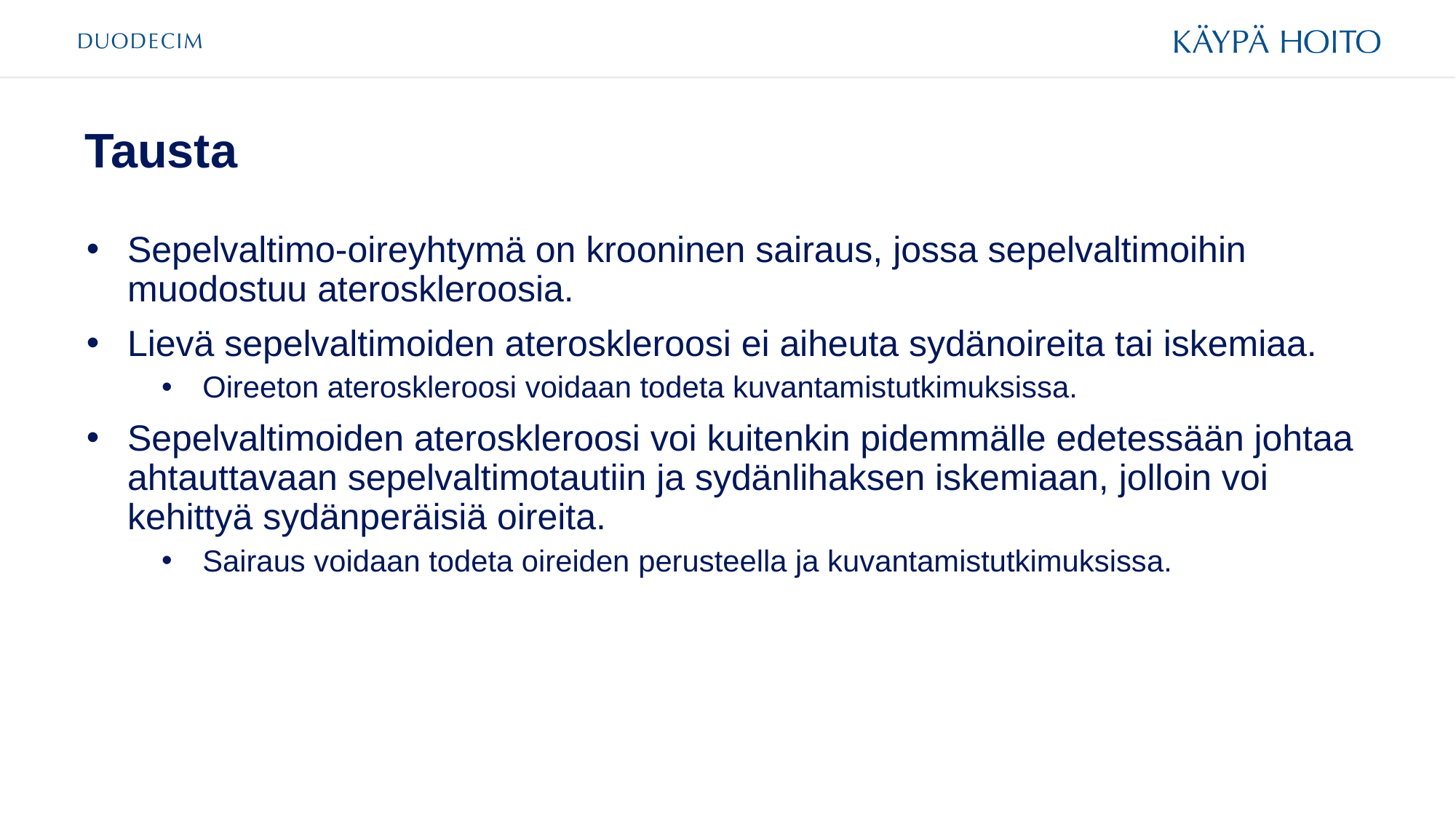

# Tausta
Sepelvaltimo-oireyhtymä on krooninen sairaus, jossa sepelvaltimoihin muodostuu ateroskleroosia.
Lievä sepelvaltimoiden ateroskleroosi ei aiheuta sydänoireita tai iskemiaa.
Oireeton ateroskleroosi voidaan todeta kuvantamistutkimuksissa.
Sepelvaltimoiden ateroskleroosi voi kuitenkin pidemmälle edetessään johtaa ahtauttavaan sepelvaltimotautiin ja sydänlihaksen iskemiaan, jolloin voi kehittyä sydänperäisiä oireita.
Sairaus voidaan todeta oireiden perusteella ja kuvantamistutkimuksissa.